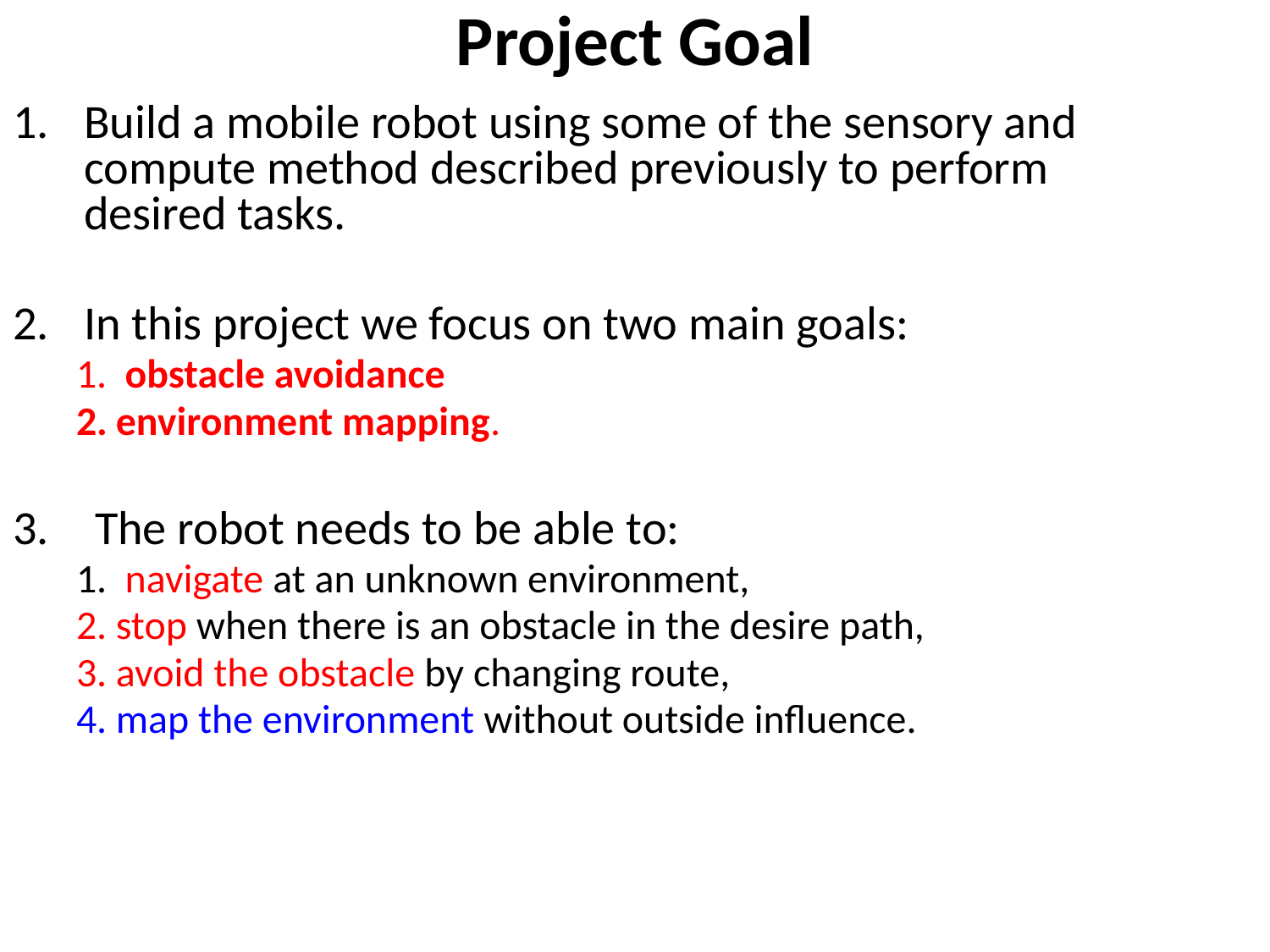

# Project Goal
Build a mobile robot using some of the sensory and compute method described previously to perform desired tasks.

In this project we focus on two main goals:
 obstacle avoidance
environment mapping.

 The robot needs to be able to:
 navigate at an unknown environment,
stop when there is an obstacle in the desire path,
avoid the obstacle by changing route,
map the environment without outside influence.